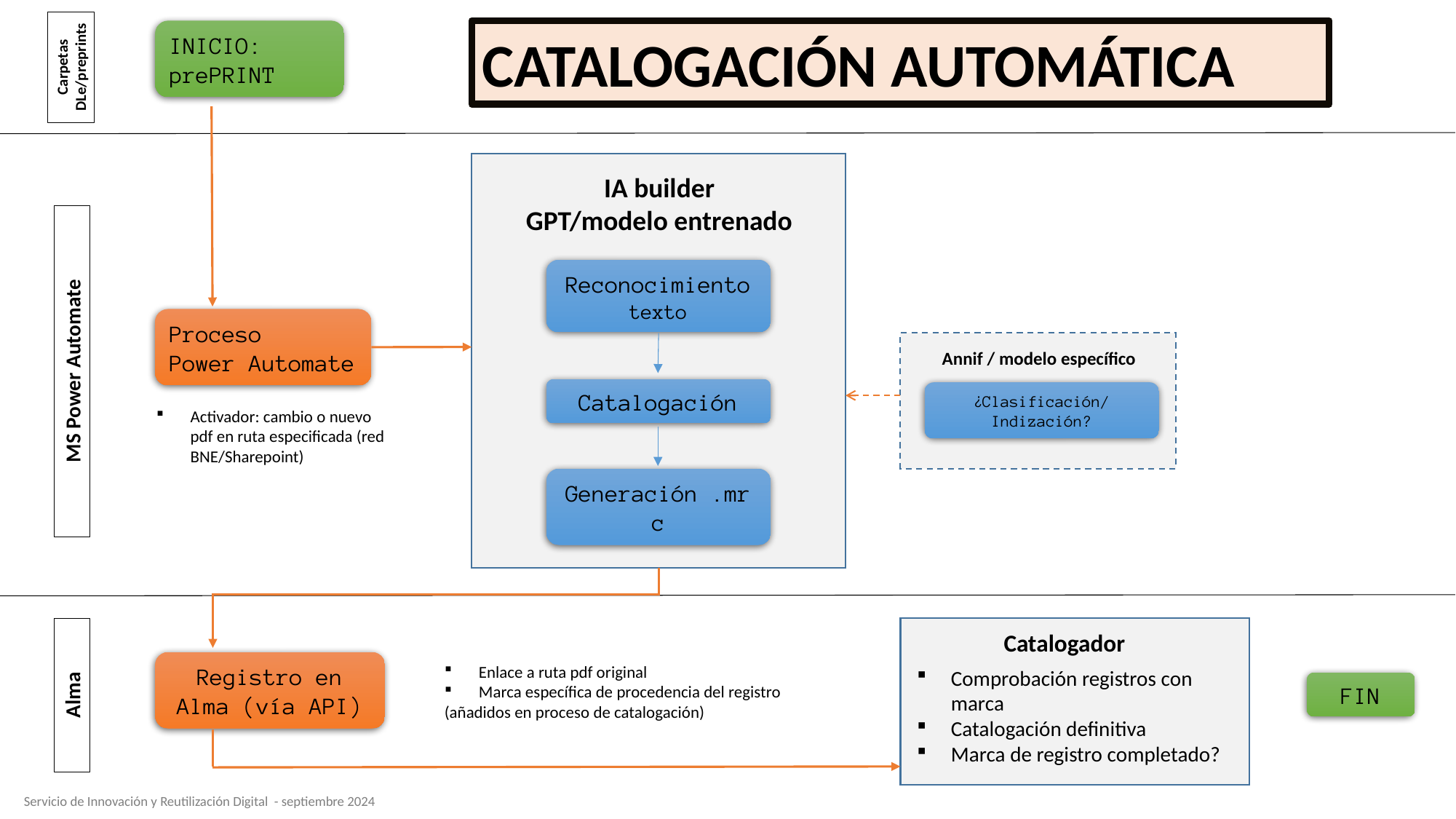

INICIO:
prePRINT
CATALOGACIÓN AUTOMÁTICA
Carpetas DLe/preprints

IA builder
GPT/modelo entrenado
Reconocimiento texto
Proceso
Power Automate

Annif / modelo específico
MS Power Automate
Catalogación
¿Clasificación/
Indización?
Activador: cambio o nuevo pdf en ruta especificada (red BNE/Sharepoint)

Generación .mrc

Catalogador
Registro en Alma (vía API)
Enlace a ruta pdf original
Marca específica de procedencia del registro
(añadidos en proceso de catalogación)
Comprobación registros con marca
Catalogación definitiva
Marca de registro completado?
FIN
Alma
Servicio de Innovación y Reutilización Digital  - septiembre 2024